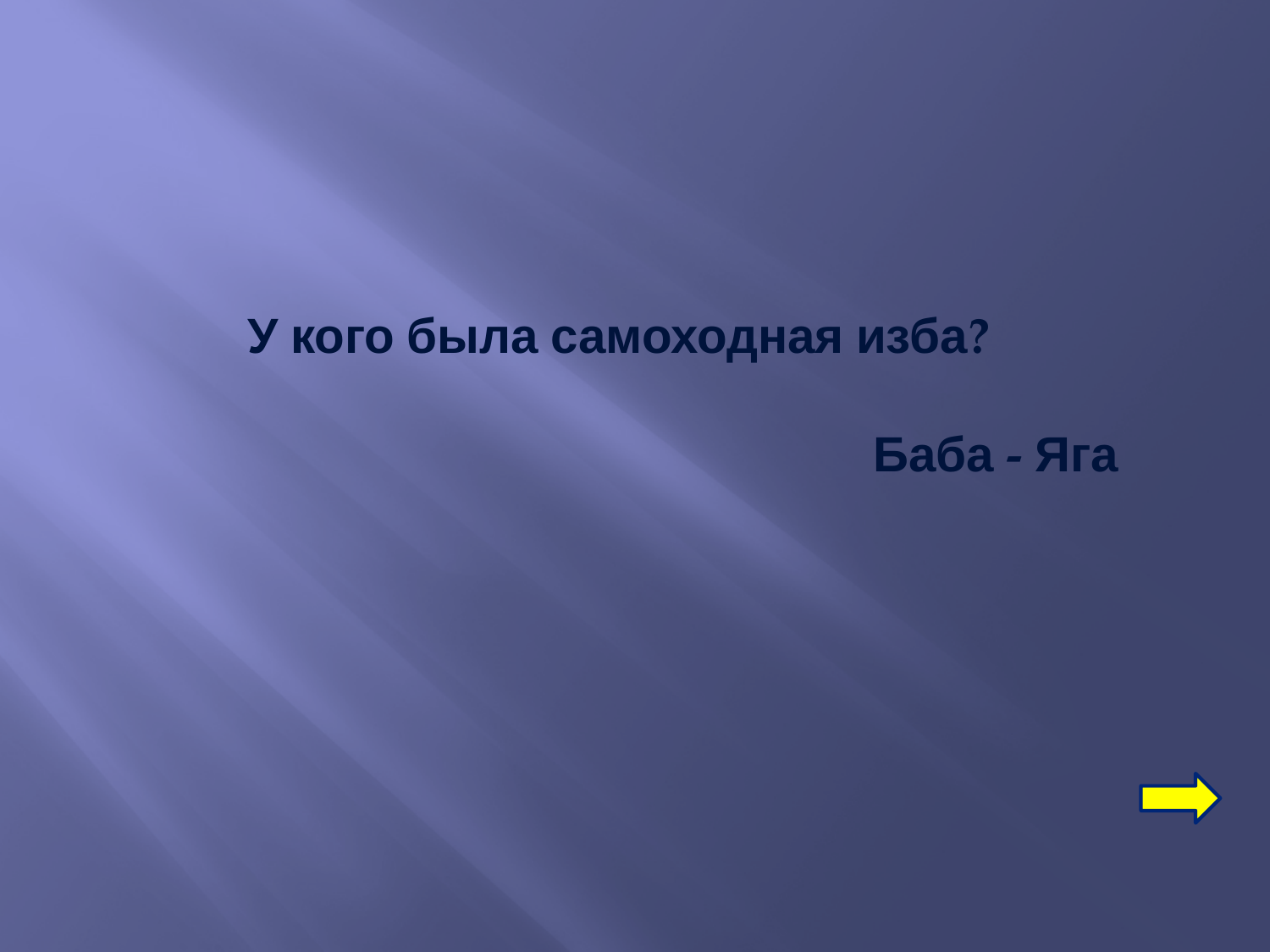

У кого была самоходная изба?

Баба - Яга